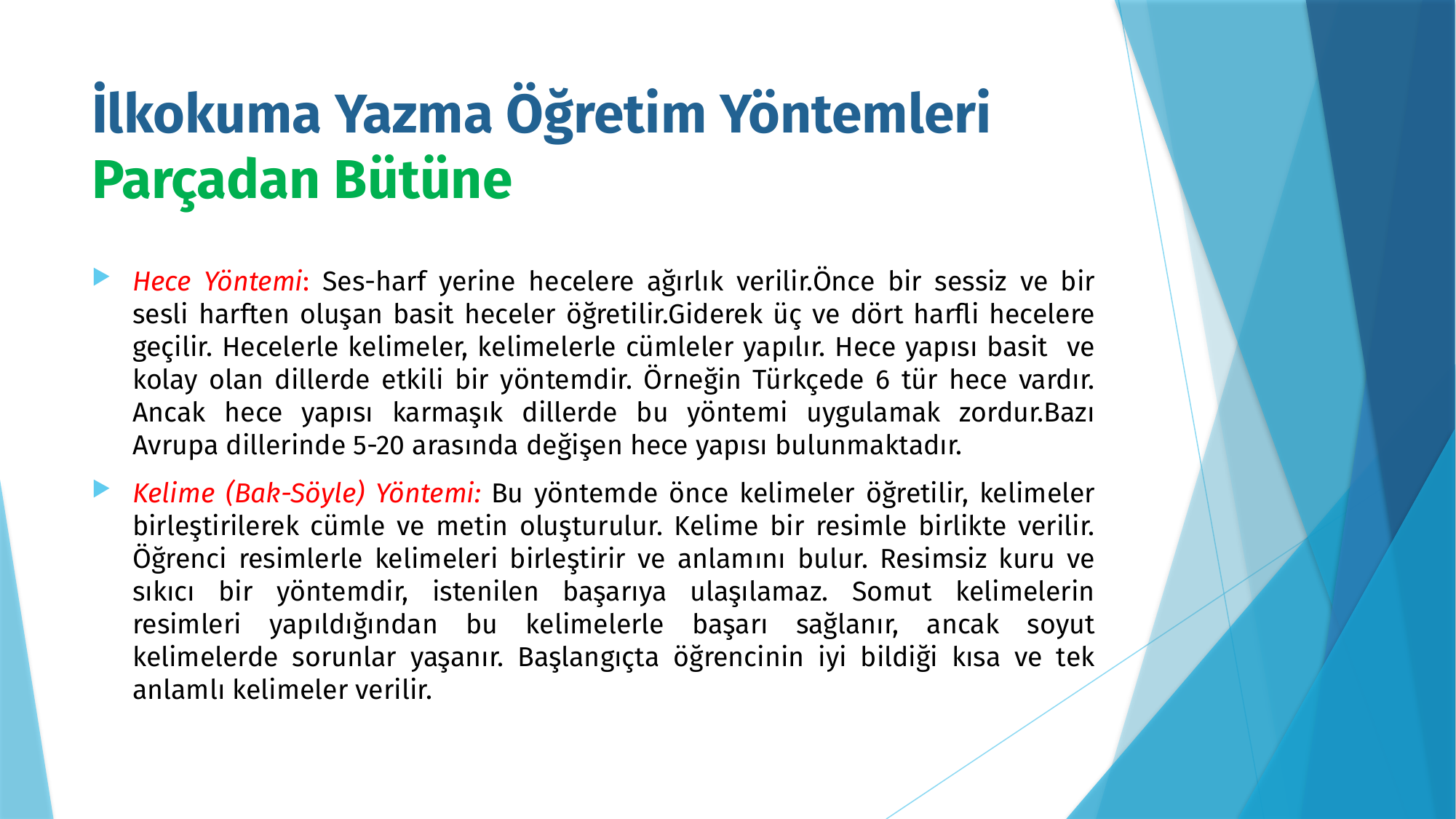

# İlkokuma Yazma Öğretim Yöntemleri Parçadan Bütüne
Hece Yöntemi: Ses-harf yerine hecelere ağırlık verilir.Önce bir sessiz ve bir sesli harften oluşan basit heceler öğretilir.Giderek üç ve dört harfli hecelere geçilir. Hecelerle kelimeler, kelimelerle cümleler yapılır. Hece yapısı basit  ve kolay olan dillerde etkili bir yöntemdir. Örneğin Türkçede 6 tür hece vardır. Ancak hece yapısı karmaşık dillerde bu yöntemi uygulamak zordur.Bazı Avrupa dillerinde 5-20 arasında değişen hece yapısı bulunmaktadır.
Kelime (Bak-Söyle) Yöntemi: Bu yöntemde önce kelimeler öğretilir, kelimeler birleştirilerek cümle ve metin oluşturulur. Kelime bir resimle birlikte verilir. Öğrenci resimlerle kelimeleri birleştirir ve anlamını bulur. Resimsiz kuru ve sıkıcı bir yöntemdir, istenilen başarıya ulaşılamaz. Somut kelimelerin resimleri yapıldığından bu kelimelerle başarı sağlanır, ancak soyut kelimelerde sorunlar yaşanır. Başlangıçta öğrencinin iyi bildiği kısa ve tek anlamlı kelimeler verilir.